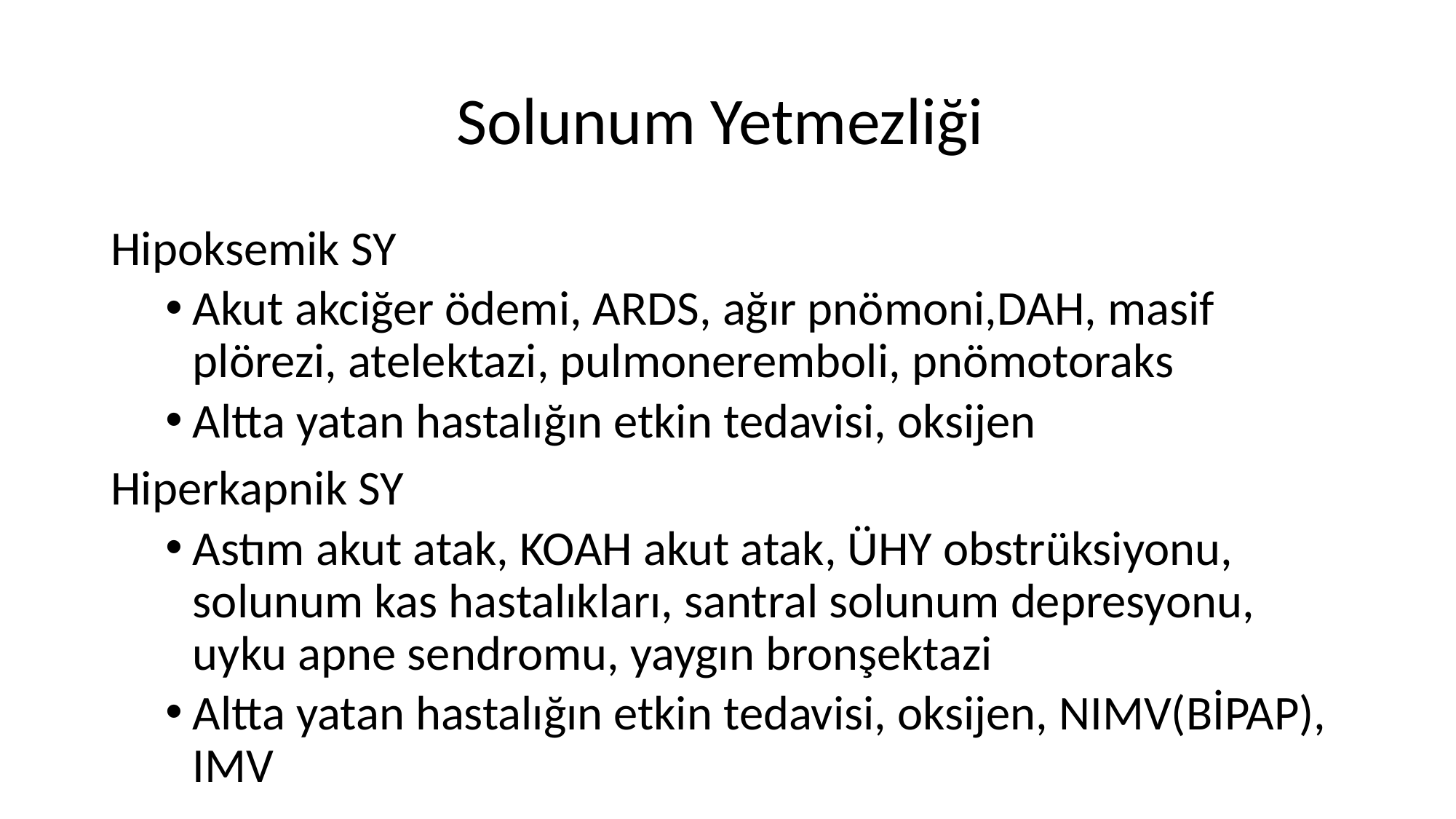

# Solunum Yetmezliği
Hipoksemik SY
Akut akciğer ödemi, ARDS, ağır pnömoni,DAH, masif plörezi, atelektazi, pulmoneremboli, pnömotoraks
Altta yatan hastalığın etkin tedavisi, oksijen
Hiperkapnik SY
Astım akut atak, KOAH akut atak, ÜHY obstrüksiyonu, solunum kas hastalıkları, santral solunum depresyonu, uyku apne sendromu, yaygın bronşektazi
Altta yatan hastalığın etkin tedavisi, oksijen, NIMV(BİPAP), IMV